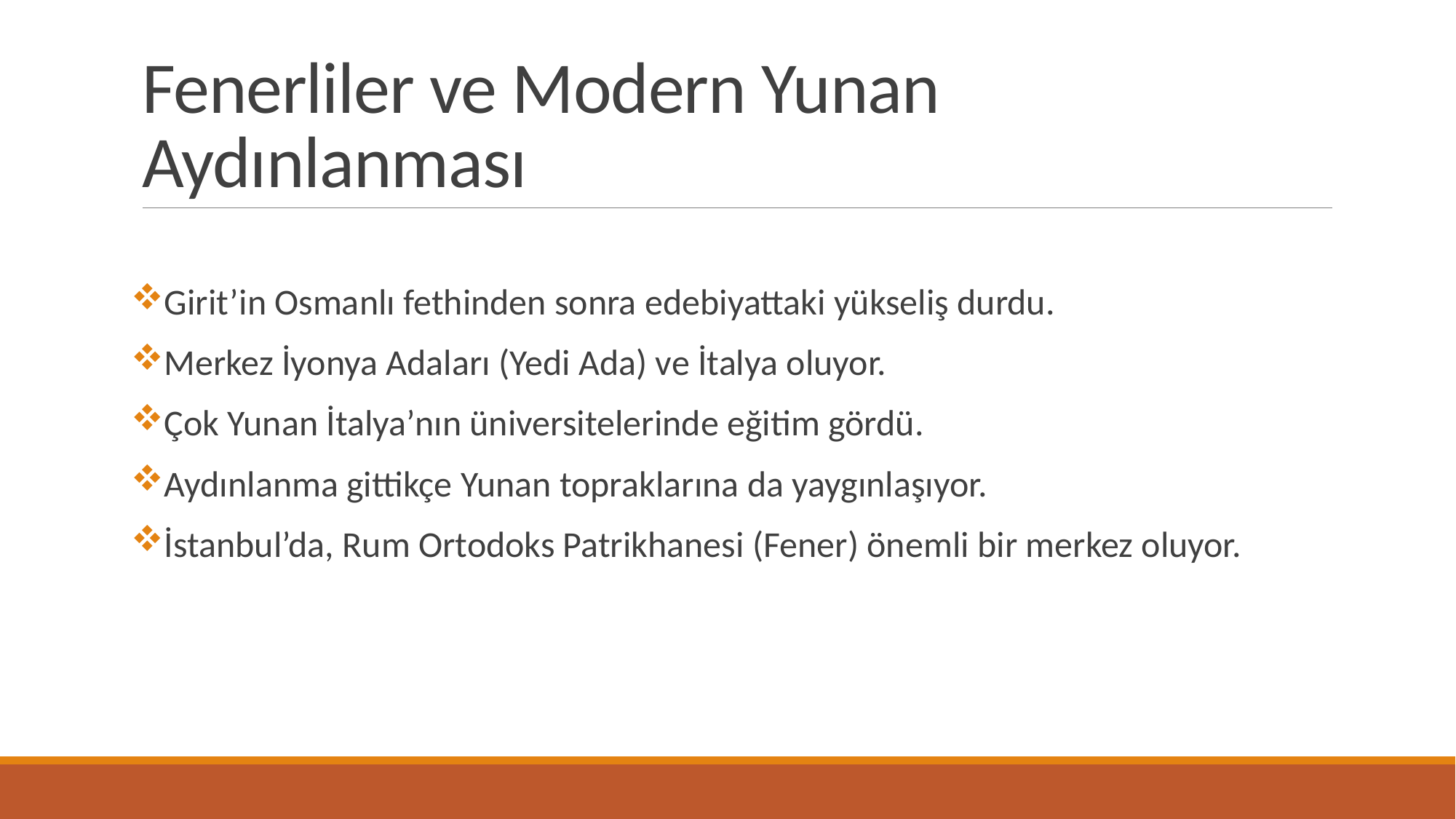

# Fenerliler ve Modern Yunan Aydınlanması

Girit’in Osmanlı fethinden sonra edebiyattaki yükseliş durdu.
Merkez İyonya Adaları (Yedi Ada) ve İtalya oluyor.
Çok Yunan İtalya’nın üniversitelerinde eğitim gördü.
Aydınlanma gittikçe Yunan topraklarına da yaygınlaşıyor.
İstanbul’da, Rum Ortodoks Patrikhanesi (Fener) önemli bir merkez oluyor.